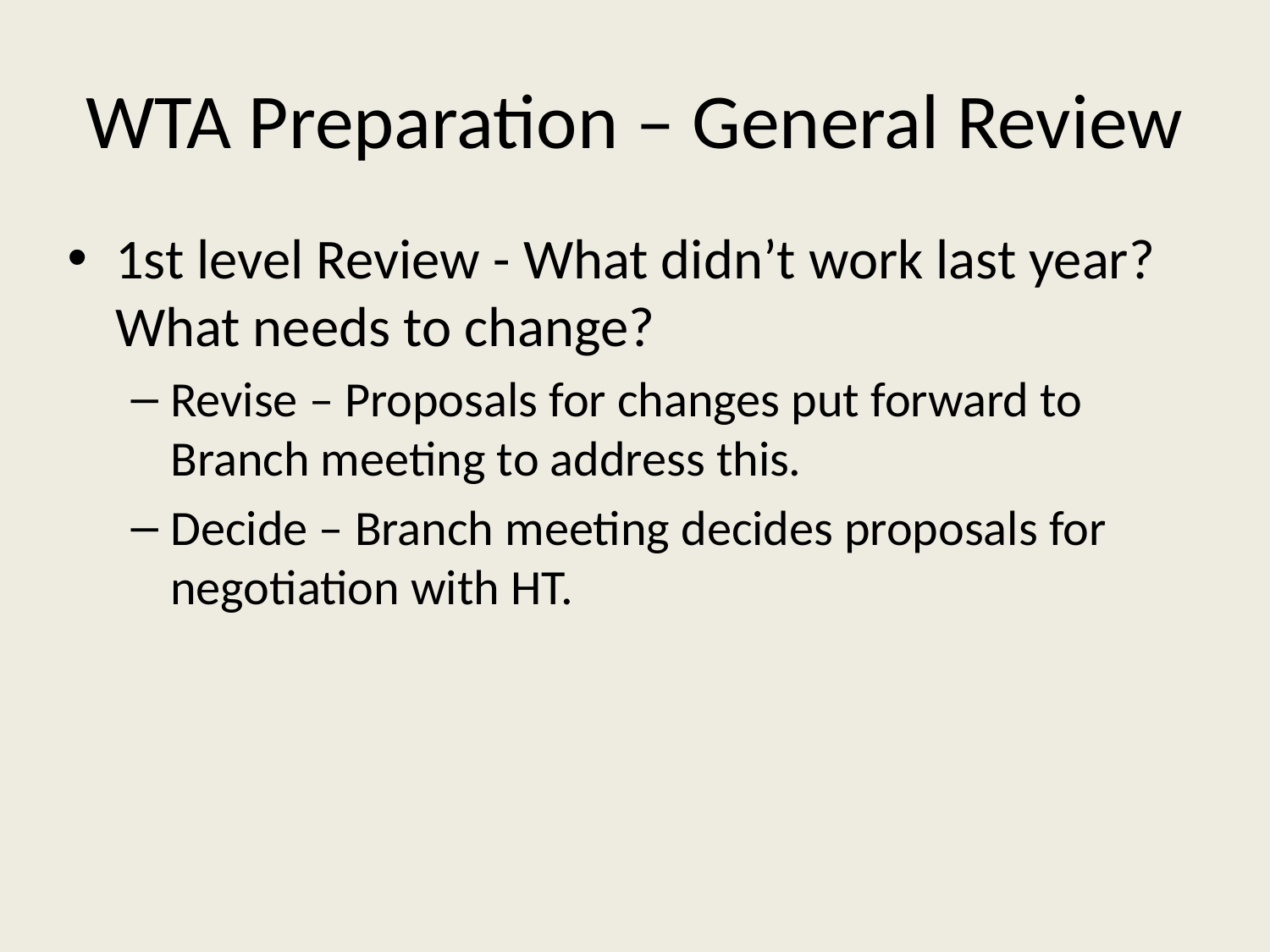

# WTA Preparation – General Review
1st level Review - What didn’t work last year? What needs to change?
Revise – Proposals for changes put forward to Branch meeting to address this.
Decide – Branch meeting decides proposals for negotiation with HT.